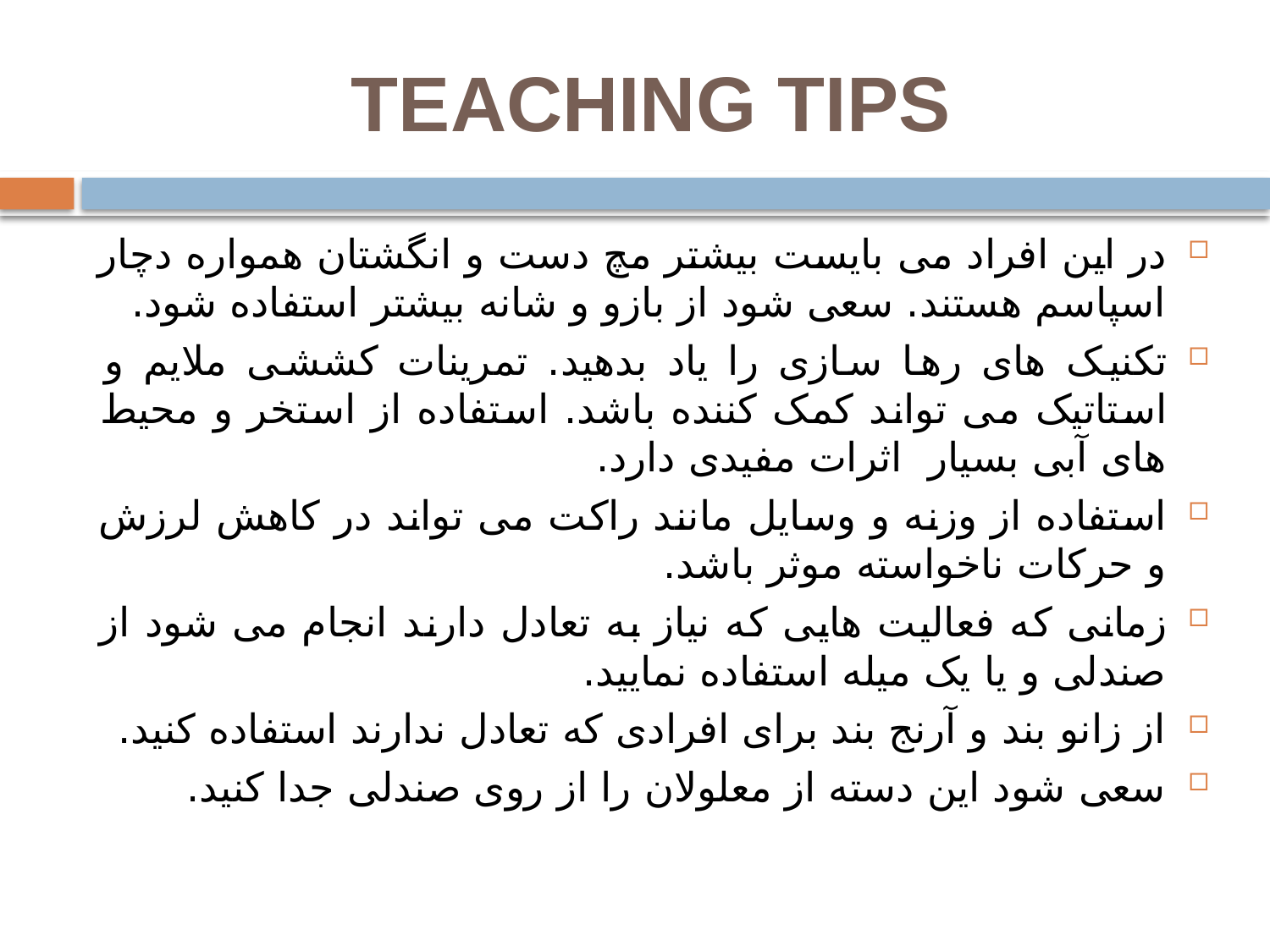

# TEACHING TIPS
در این افراد می بایست بیشتر مچ دست و انگشتان همواره دچار اسپاسم هستند. سعی شود از بازو و شانه بیشتر استفاده شود.
تکنیک های رها سازی را یاد بدهید. تمرینات کششی ملایم و استاتیک می تواند کمک کننده باشد. استفاده از استخر و محیط های آبی بسیار  اثرات مفیدی دارد.
استفاده از وزنه و وسایل مانند راکت می تواند در کاهش لرزش و حرکات ناخواسته موثر باشد.
زمانی که فعالیت هایی که نیاز به تعادل دارند انجام می شود از صندلی و یا یک میله استفاده نمایید.
از زانو بند و آرنج بند برای افرادی که تعادل ندارند استفاده کنید.
سعی شود این دسته از معلولان را از روی صندلی جدا کنید.